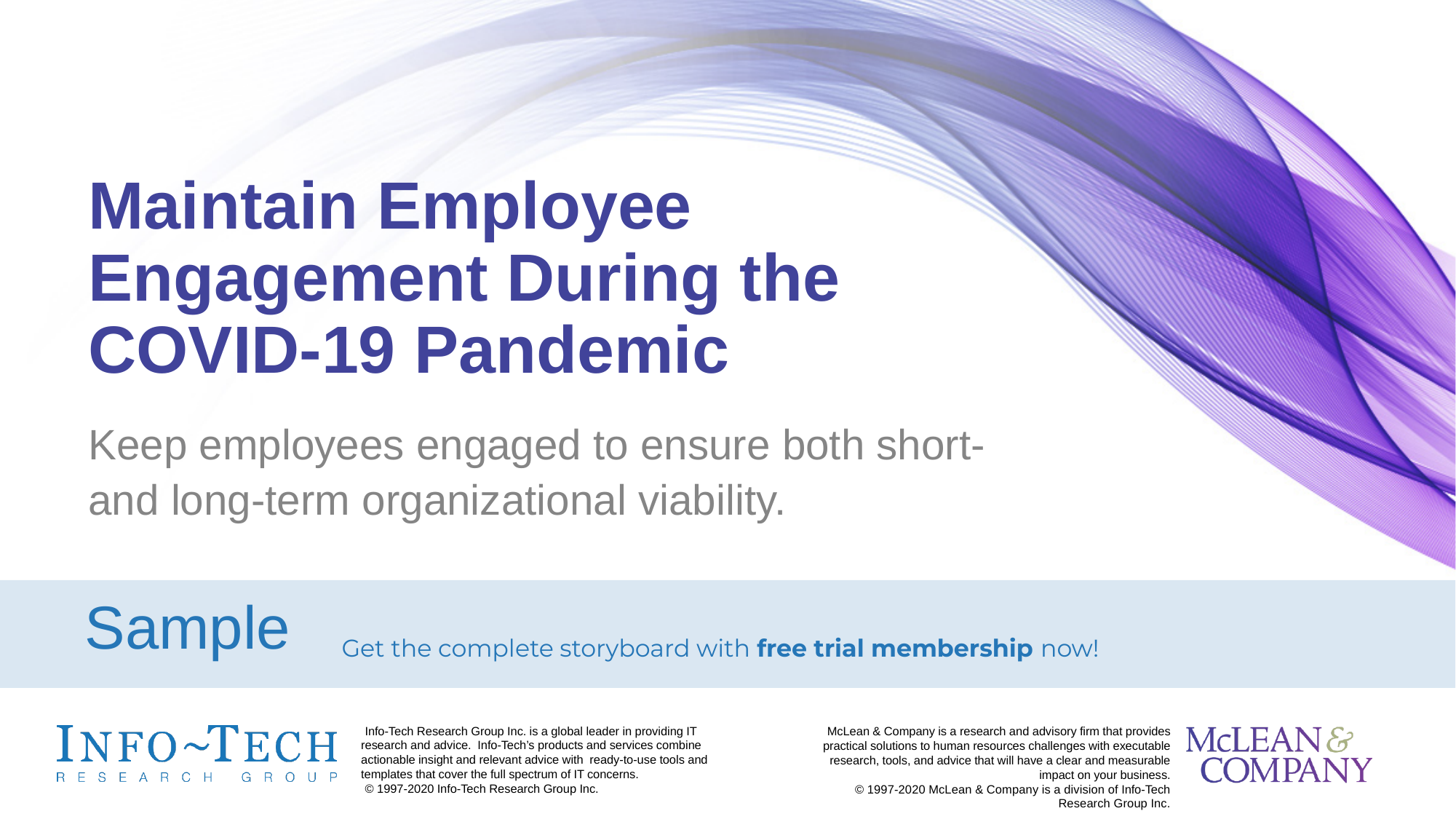

Maintain Employee Engagement During the COVID-19 Pandemic
Keep employees engaged to ensure both short- and long-term organizational viability.

Get the complete storyboard with free trial membership now!
Sample